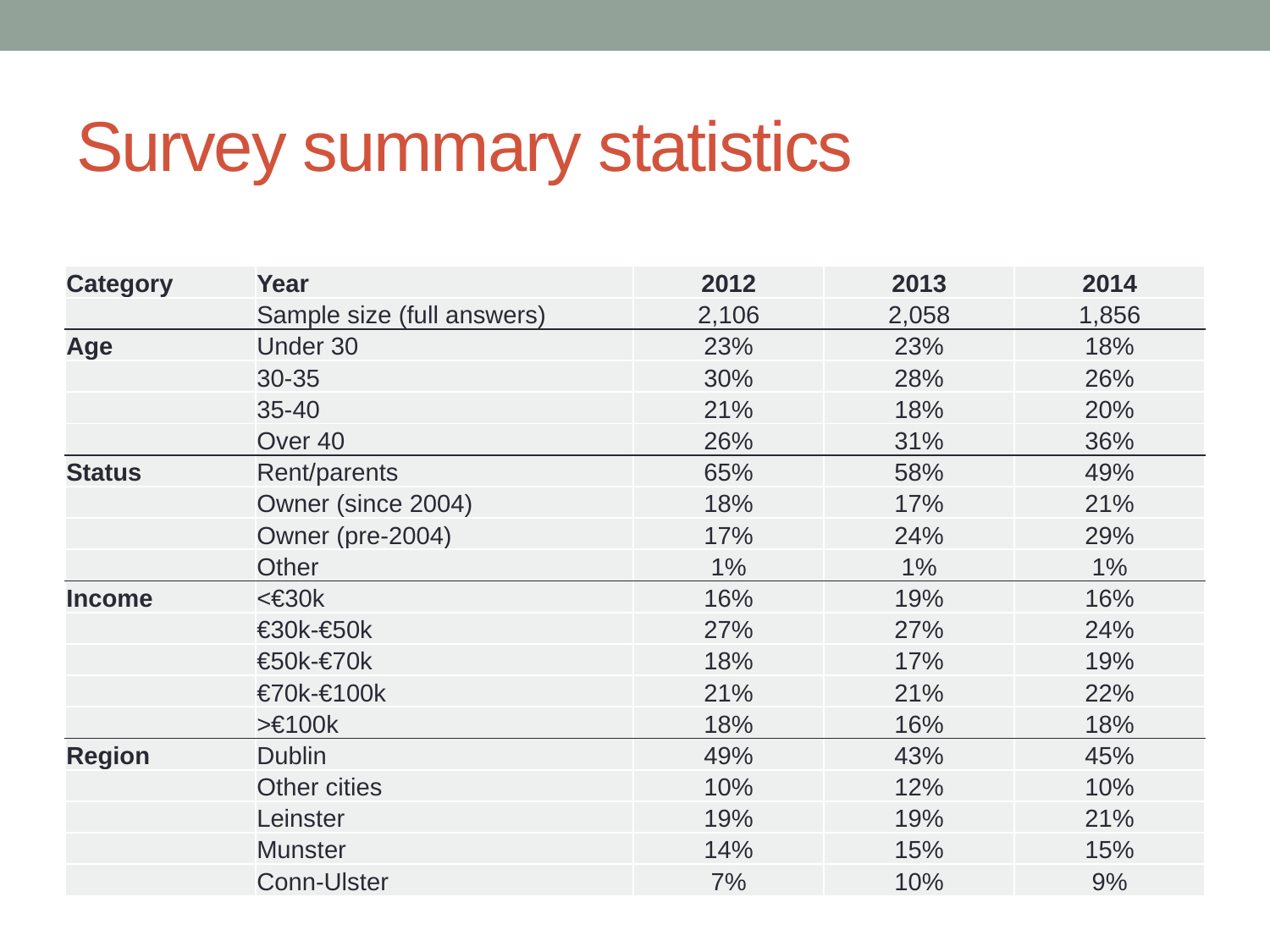

# Survey summary statistics
| Category | Year | 2012 | 2013 | 2014 |
| --- | --- | --- | --- | --- |
|  | Sample size (full answers) | 2,106 | 2,058 | 1,856 |
| Age | Under 30 | 23% | 23% | 18% |
|  | 30-35 | 30% | 28% | 26% |
|  | 35-40 | 21% | 18% | 20% |
|  | Over 40 | 26% | 31% | 36% |
| Status | Rent/parents | 65% | 58% | 49% |
|  | Owner (since 2004) | 18% | 17% | 21% |
|  | Owner (pre-2004) | 17% | 24% | 29% |
|  | Other | 1% | 1% | 1% |
| Income | <€30k | 16% | 19% | 16% |
|  | €30k-€50k | 27% | 27% | 24% |
|  | €50k-€70k | 18% | 17% | 19% |
|  | €70k-€100k | 21% | 21% | 22% |
|  | >€100k | 18% | 16% | 18% |
| Region | Dublin | 49% | 43% | 45% |
|  | Other cities | 10% | 12% | 10% |
|  | Leinster | 19% | 19% | 21% |
|  | Munster | 14% | 15% | 15% |
|  | Conn-Ulster | 7% | 10% | 9% |